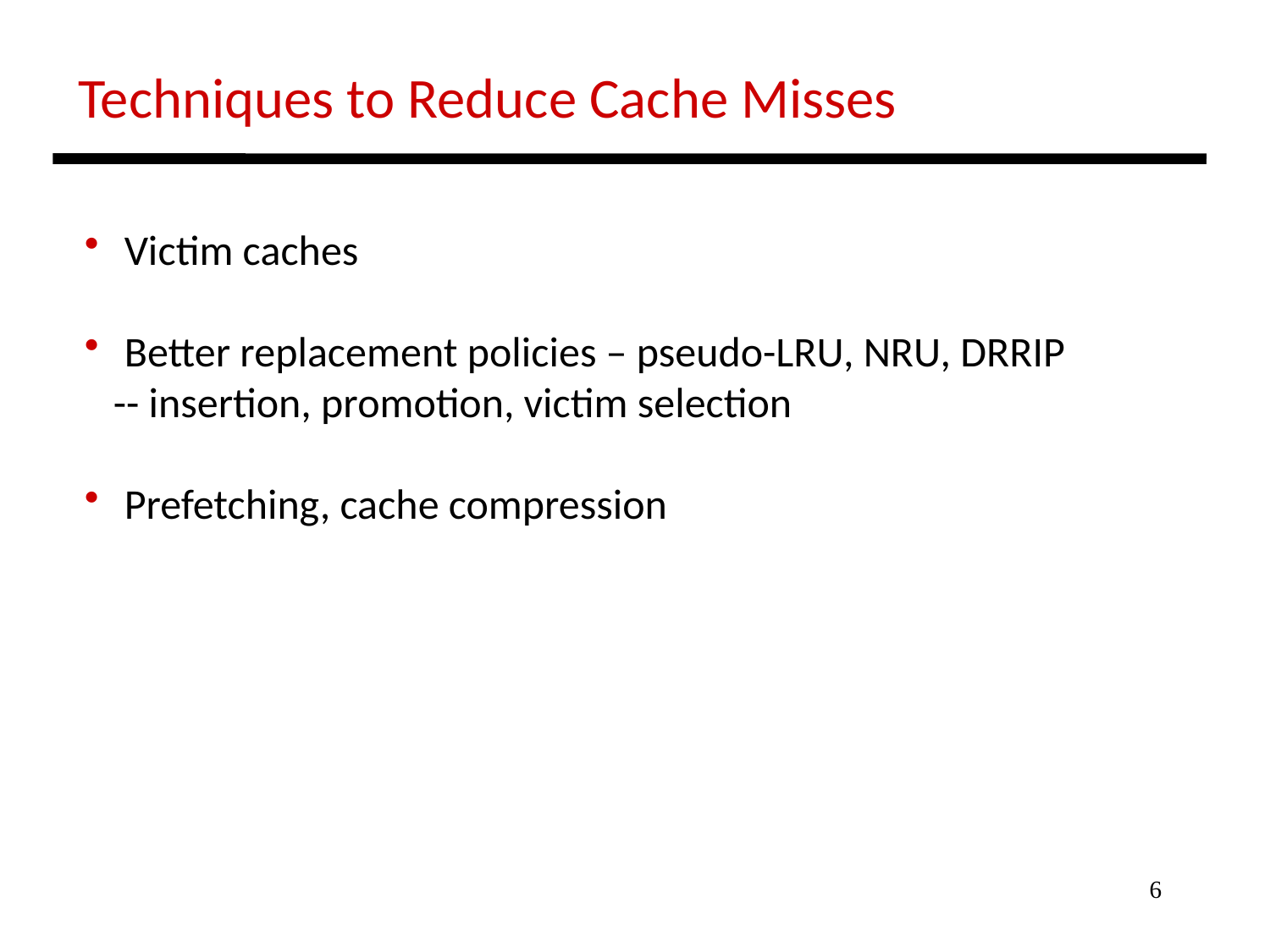

Techniques to Reduce Cache Misses

 Victim caches

 Better replacement policies – pseudo-LRU, NRU, DRRIP
   -- insertion, promotion, victim selection

 Prefetching, cache compression
6